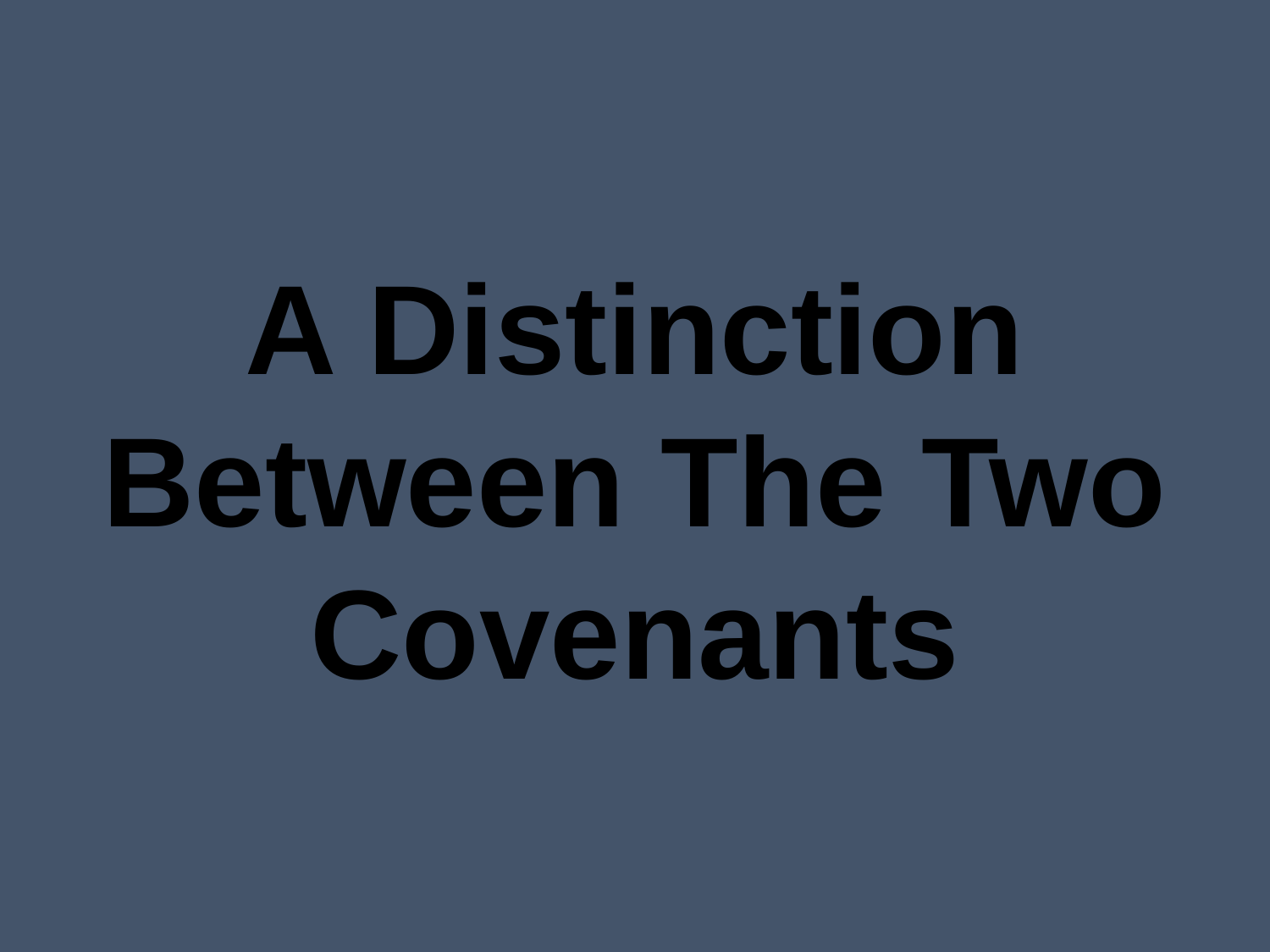

# A Distinction Between The Two Covenants